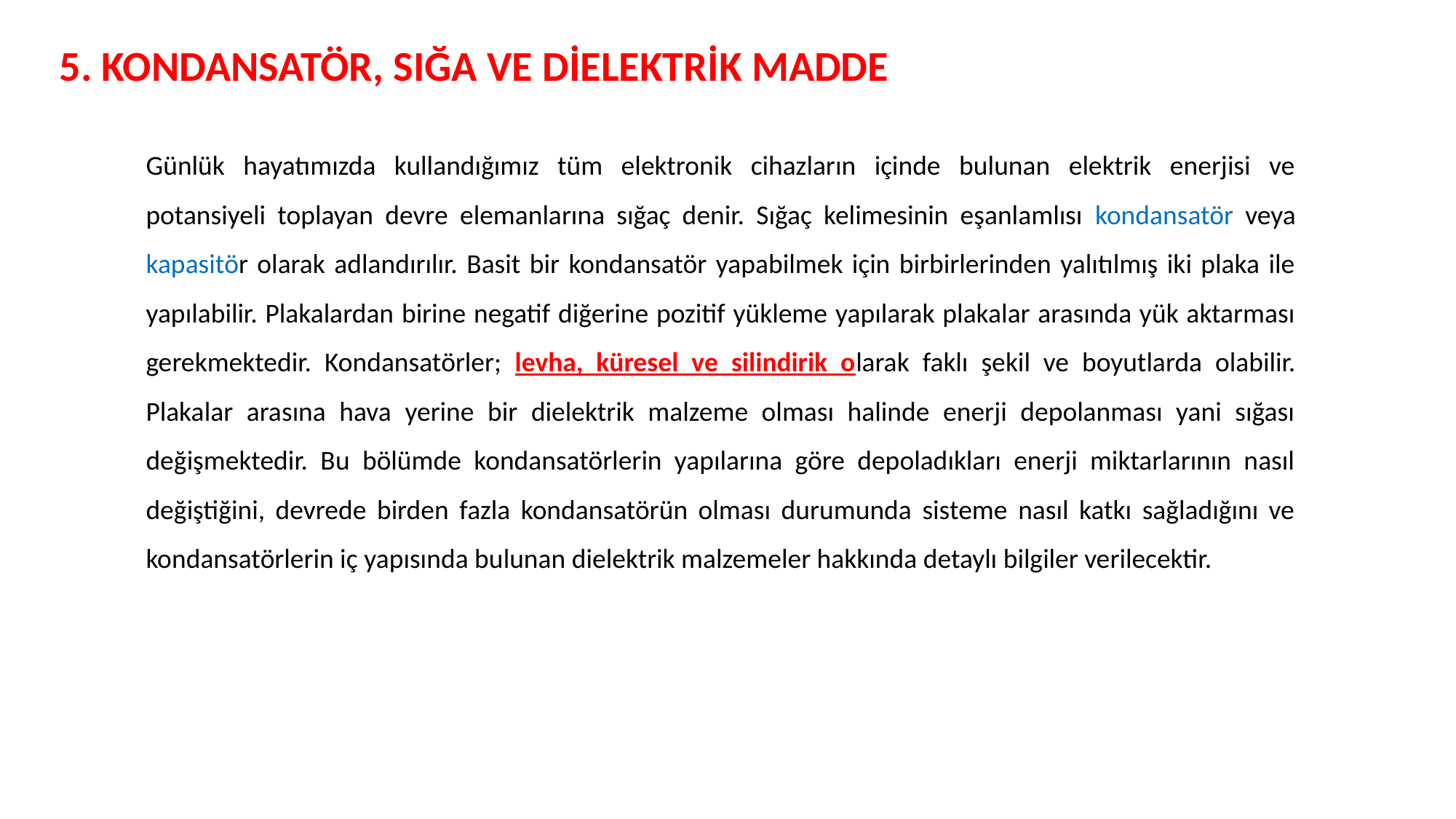

5. KONDANSATÖR, SIĞA VE DİELEKTRİK MADDE
Günlük hayatımızda kullandığımız tüm elektronik cihazların içinde bulunan elektrik enerjisi ve potansiyeli toplayan devre elemanlarına sığaç denir. Sığaç kelimesinin eşanlamlısı kondansatör veya kapasitör olarak adlandırılır. Basit bir kondansatör yapabilmek için birbirlerinden yalıtılmış iki plaka ile yapılabilir. Plakalardan birine negatif diğerine pozitif yükleme yapılarak plakalar arasında yük aktarması gerekmektedir. Kondansatörler; levha, küresel ve silindirik olarak faklı şekil ve boyutlarda olabilir. Plakalar arasına hava yerine bir dielektrik malzeme olması halinde enerji depolanması yani sığası değişmektedir. Bu bölümde kondansatörlerin yapılarına göre depoladıkları enerji miktarlarının nasıl değiştiğini, devrede birden fazla kondansatörün olması durumunda sisteme nasıl katkı sağladığını ve kondansatörlerin iç yapısında bulunan dielektrik malzemeler hakkında detaylı bilgiler verilecektir.